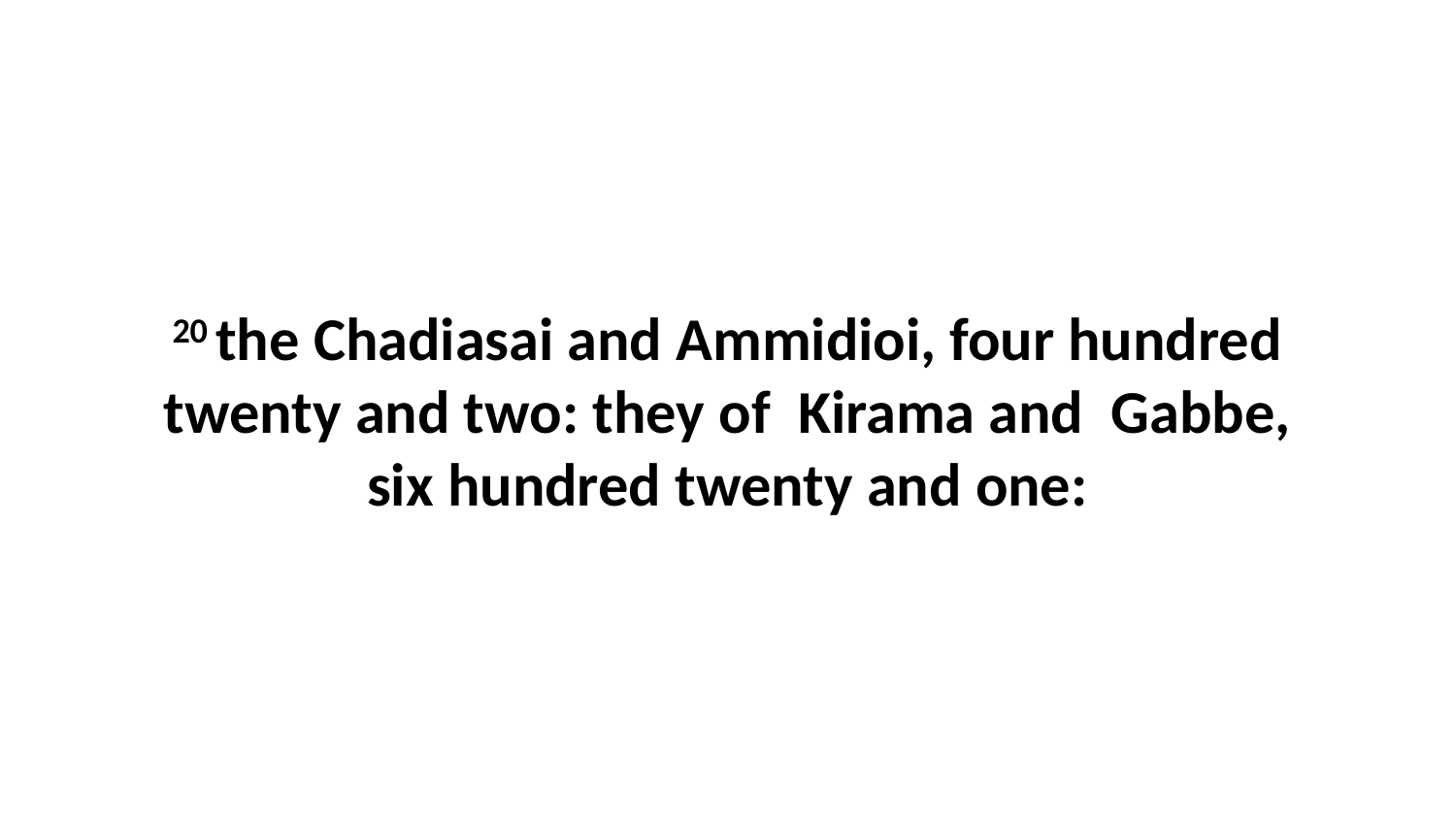

20 the Chadiasai and Ammidioi, four hundred twenty and two: they of  Kirama and  Gabbe, six hundred twenty and one: